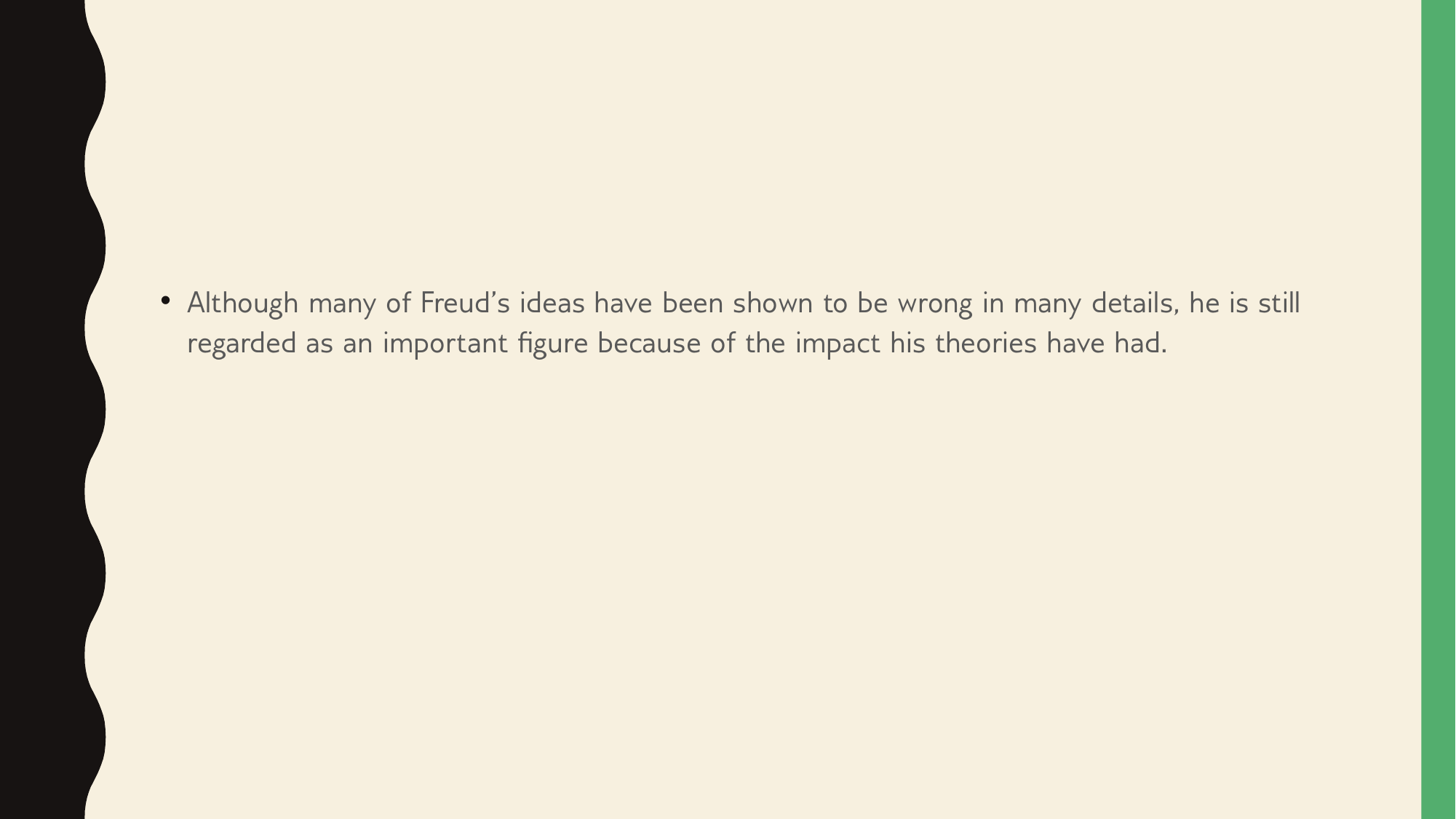

#
Although many of Freud’s ideas have been shown to be wrong in many details, he is still regarded as an important figure because of the impact his theories have had.